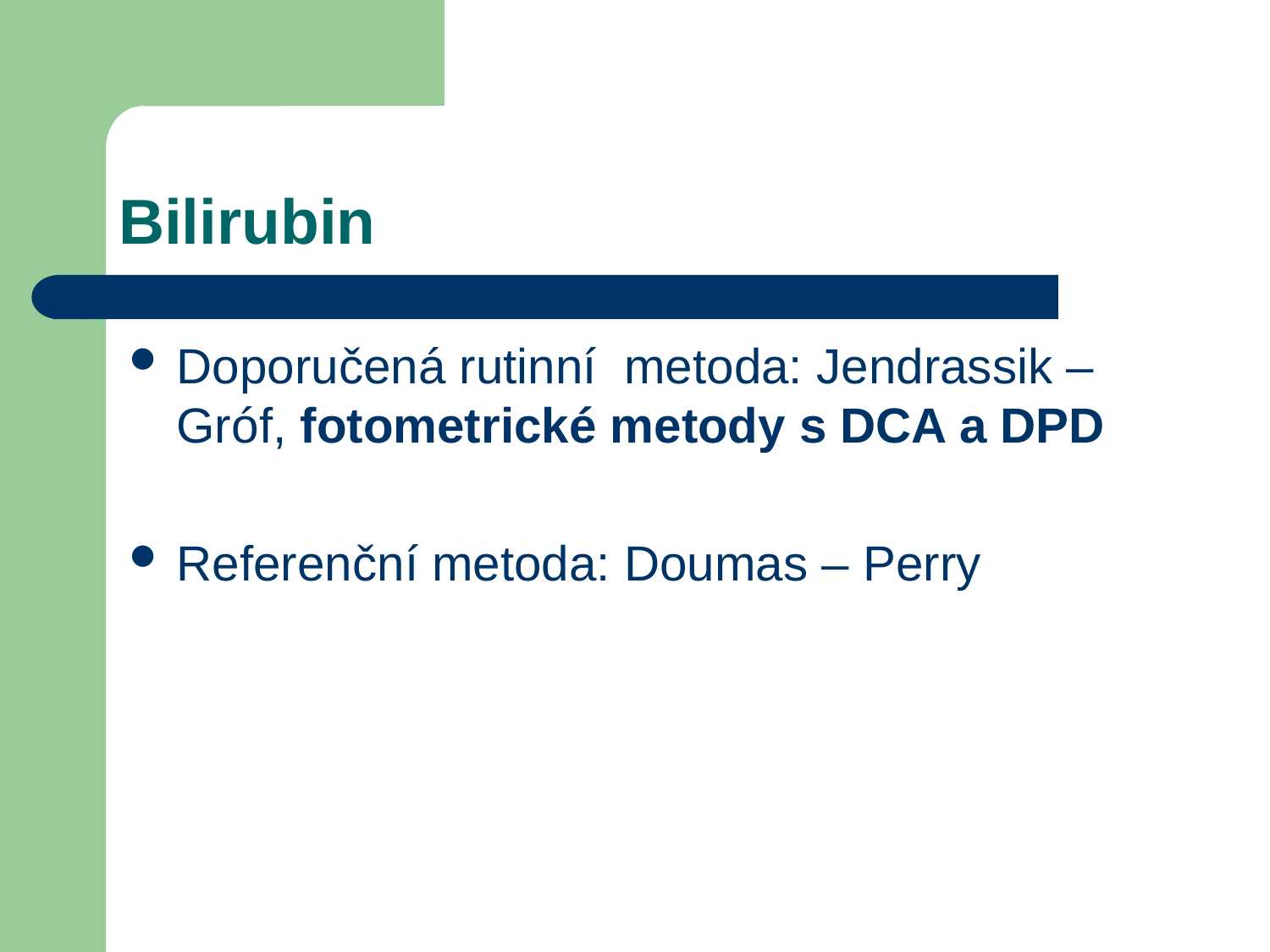

# Bilirubin
Doporučená rutinní  metoda: Jendrassik – Gróf, fotometrické metody s DCA a DPD

Referenční metoda: Doumas – Perry